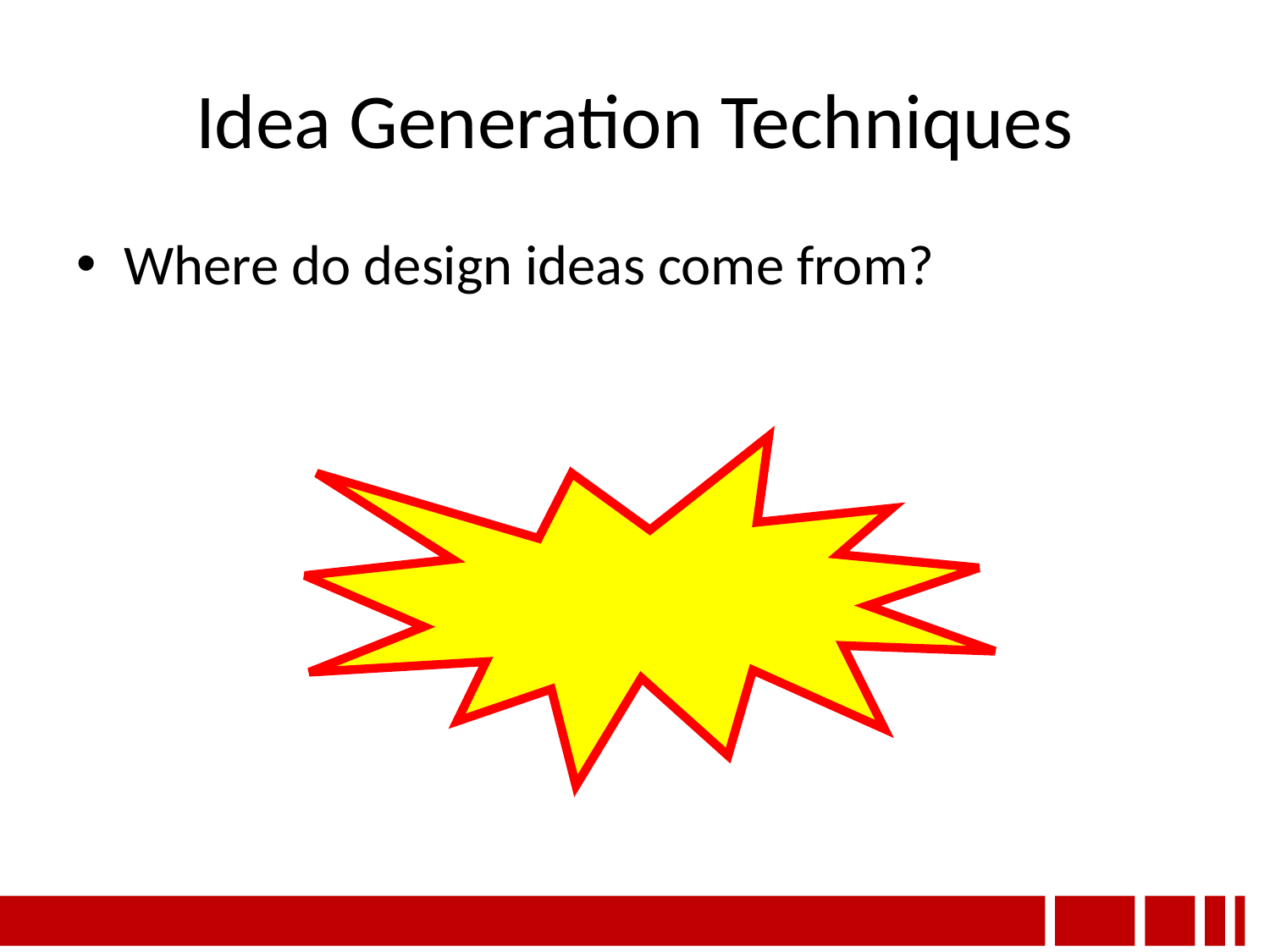

# Idea Generation Techniques
Where do design ideas come from?